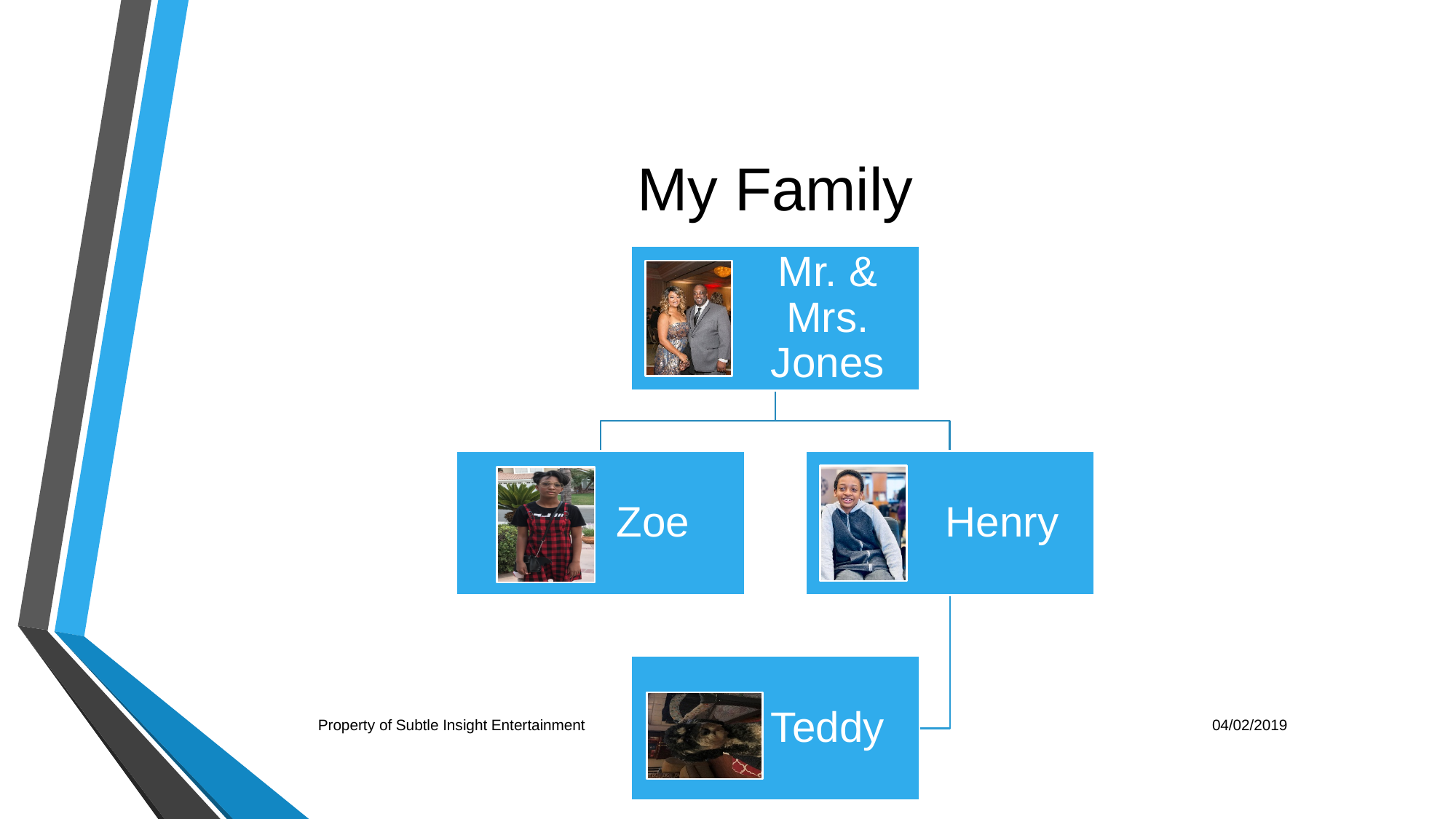

# My Family
Mr. & Mrs. Jones
Zoe
Henry
Teddy
Property of Subtle Insight Entertainment
04/02/2019